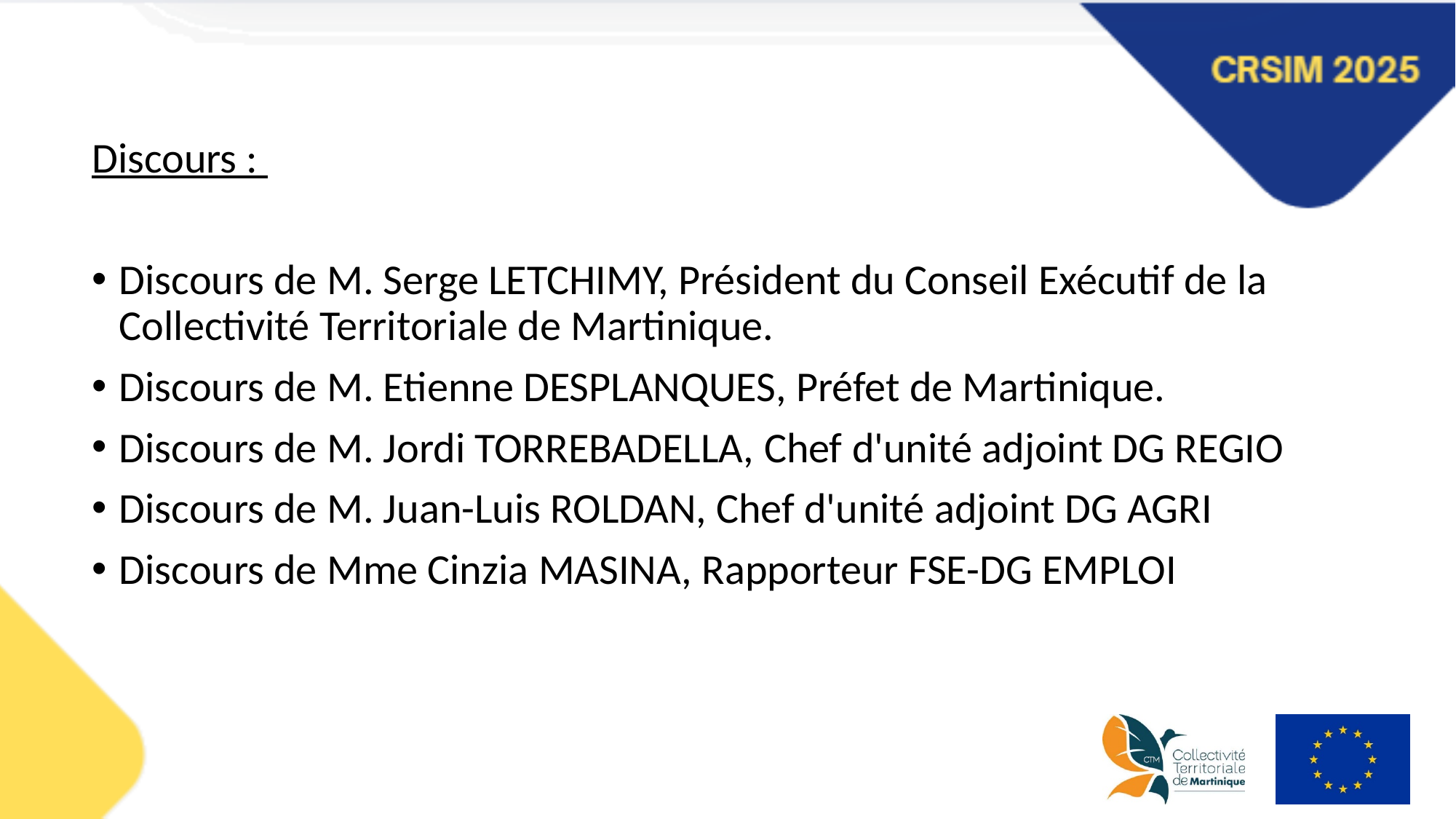

Discours :

Discours de M. Serge LETCHIMY, Président du Conseil Exécutif de la Collectivité Territoriale de Martinique.
Discours de M. Etienne DESPLANQUES, Préfet de Martinique.
Discours de M. Jordi TORREBADELLA, Chef d'unité adjoint DG REGIO
Discours de M. Juan-Luis ROLDAN, Chef d'unité adjoint DG AGRI
Discours de Mme Cinzia MASINA, Rapporteur FSE-DG EMPLOI